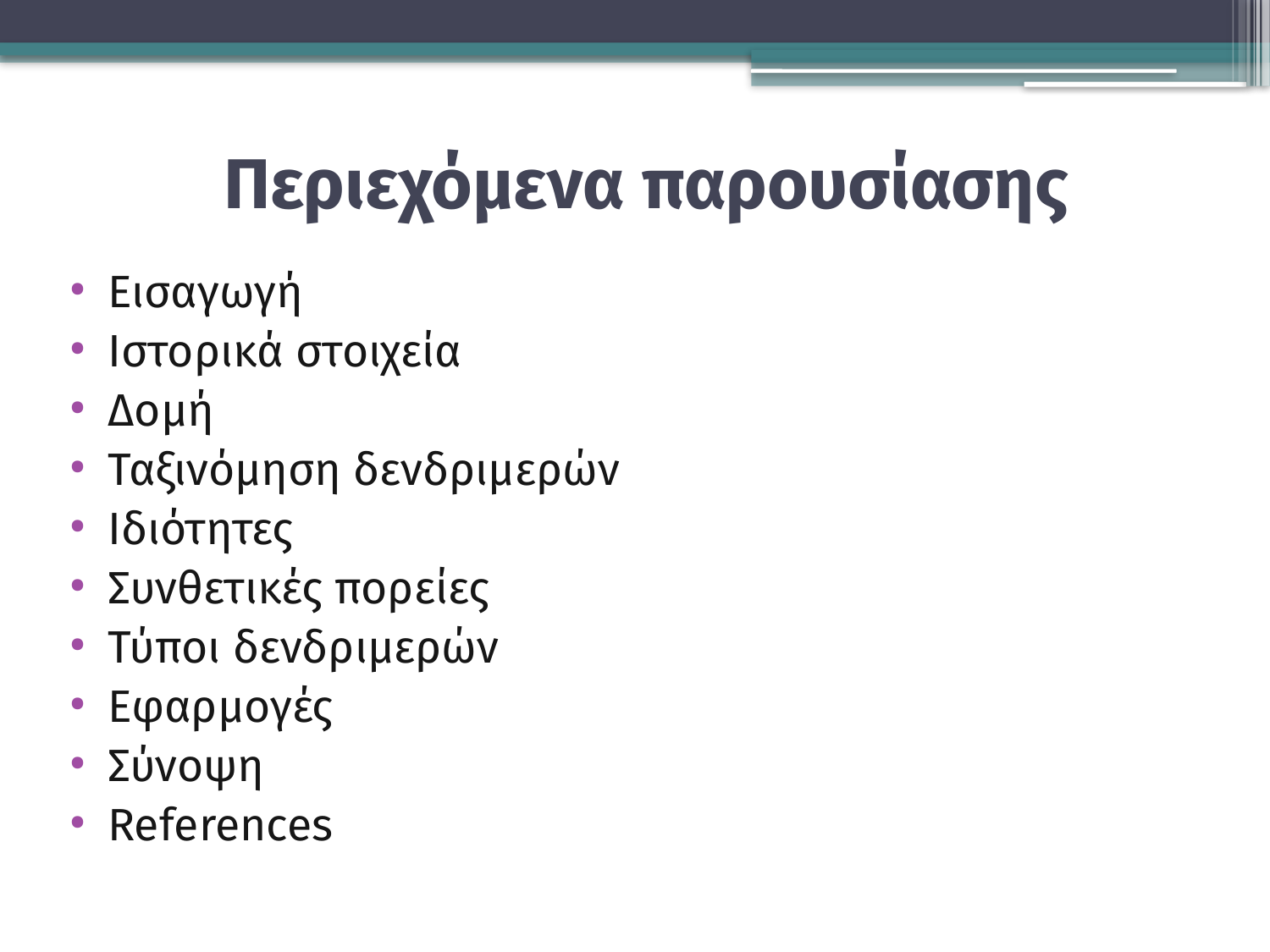

# Περιεχόμενα παρουσίασης
Εισαγωγή
Ιστορικά στοιχεία
Δομή
Ταξινόμηση δενδριμερών
Ιδιότητες
Συνθετικές πορείες
Τύποι δενδριμερών
Εφαρμογές
Σύνοψη
References